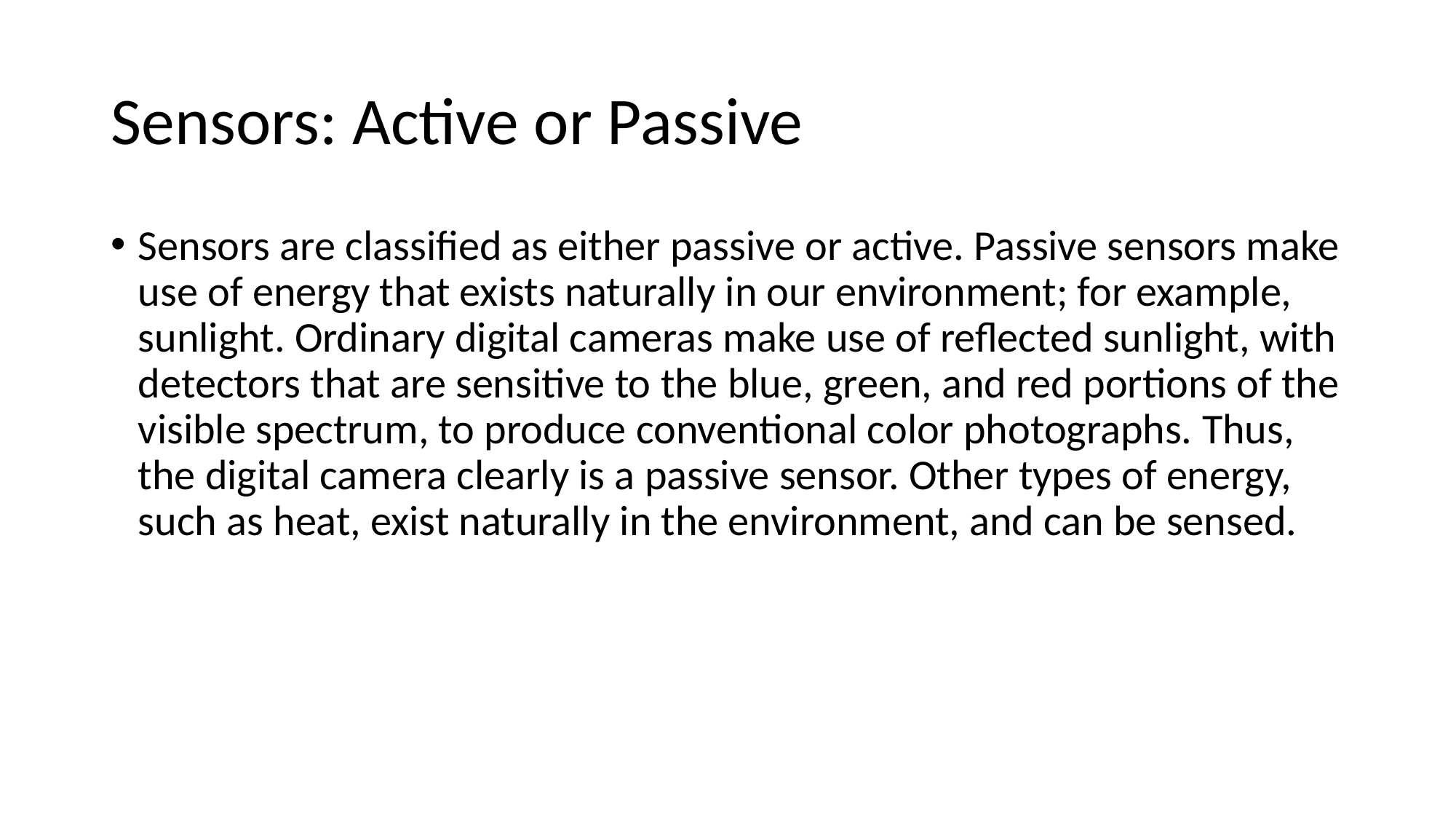

# Sensors: Active or Passive
Sensors are classified as either passive or active. Passive sensors make use of energy that exists naturally in our environment; for example, sunlight. Ordinary digital cameras make use of reflected sunlight, with detectors that are sensitive to the blue, green, and red portions of the visible spectrum, to produce conventional color photographs. Thus, the digital camera clearly is a passive sensor. Other types of energy, such as heat, exist naturally in the environment, and can be sensed.